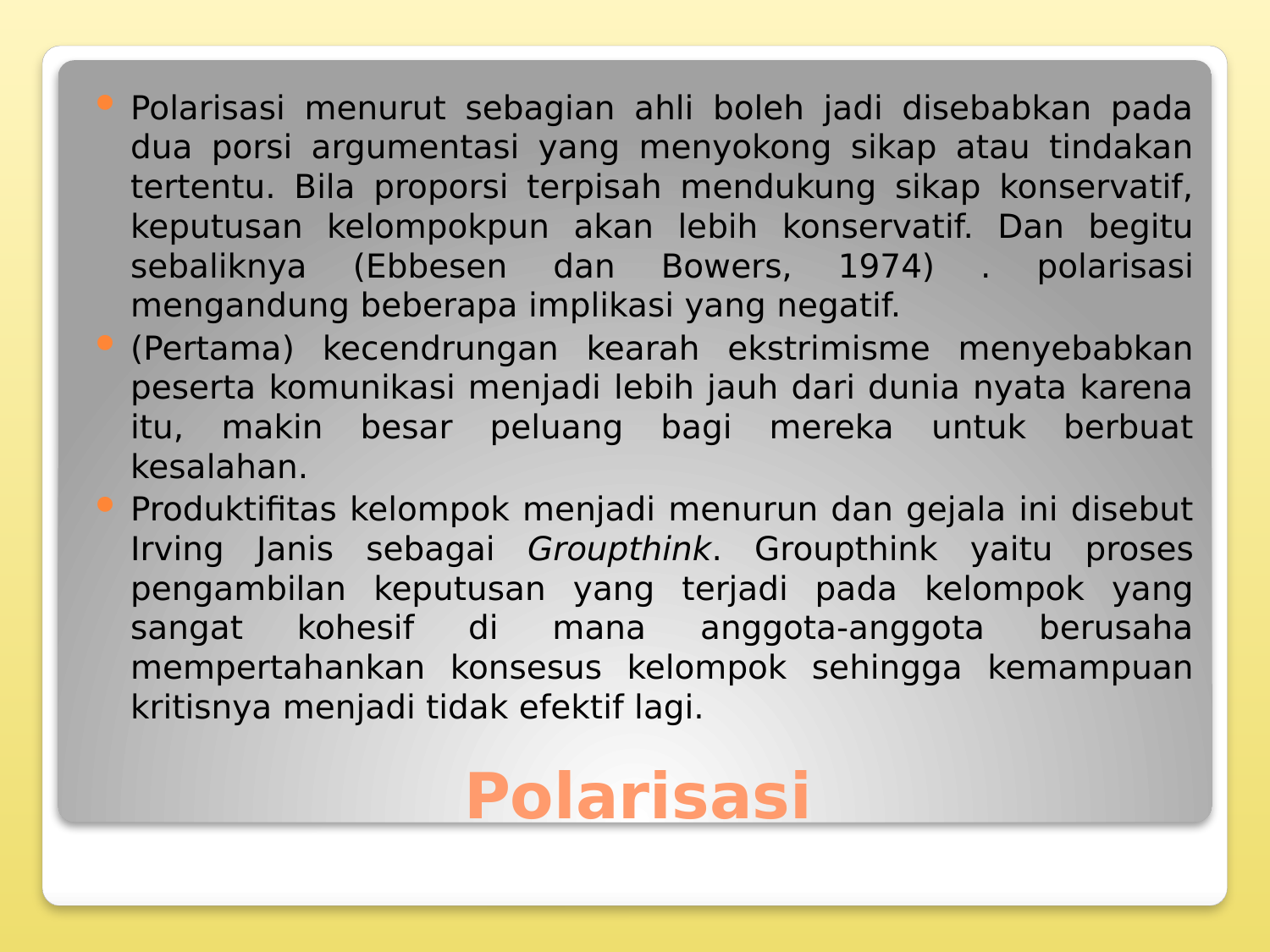

Polarisasi menurut sebagian ahli boleh jadi disebabkan pada dua porsi argumentasi yang menyokong sikap atau tindakan tertentu. Bila proporsi terpisah mendukung sikap konservatif, keputusan kelompokpun akan lebih konservatif. Dan begitu sebaliknya (Ebbesen dan Bowers, 1974) . polarisasi mengandung beberapa implikasi yang negatif.
(Pertama) kecendrungan kearah ekstrimisme menyebabkan peserta komunikasi menjadi lebih jauh dari dunia nyata karena itu, makin besar peluang bagi mereka untuk berbuat kesalahan.
Produktifitas kelompok menjadi menurun dan gejala ini disebut Irving Janis sebagai Groupthink. Groupthink yaitu proses pengambilan keputusan yang terjadi pada kelompok yang sangat kohesif di mana anggota-anggota berusaha mempertahankan konsesus kelompok sehingga kemampuan kritisnya menjadi tidak efektif lagi.
# Polarisasi